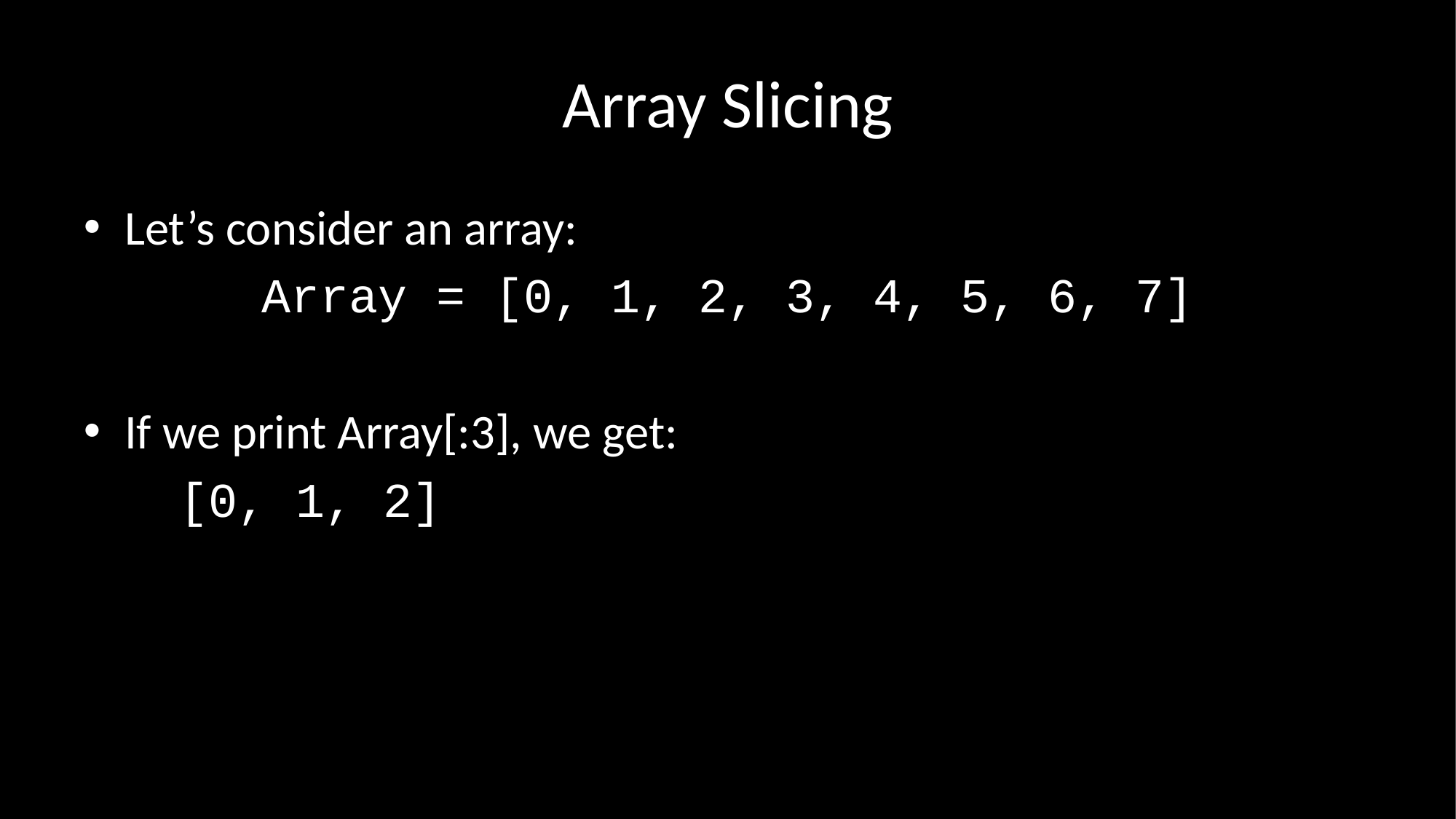

# Array Slicing
Let’s consider an array:
Array = [0, 1, 2, 3, 4, 5, 6, 7]

If we print Array[:3], we get:
[0, 1, 2]